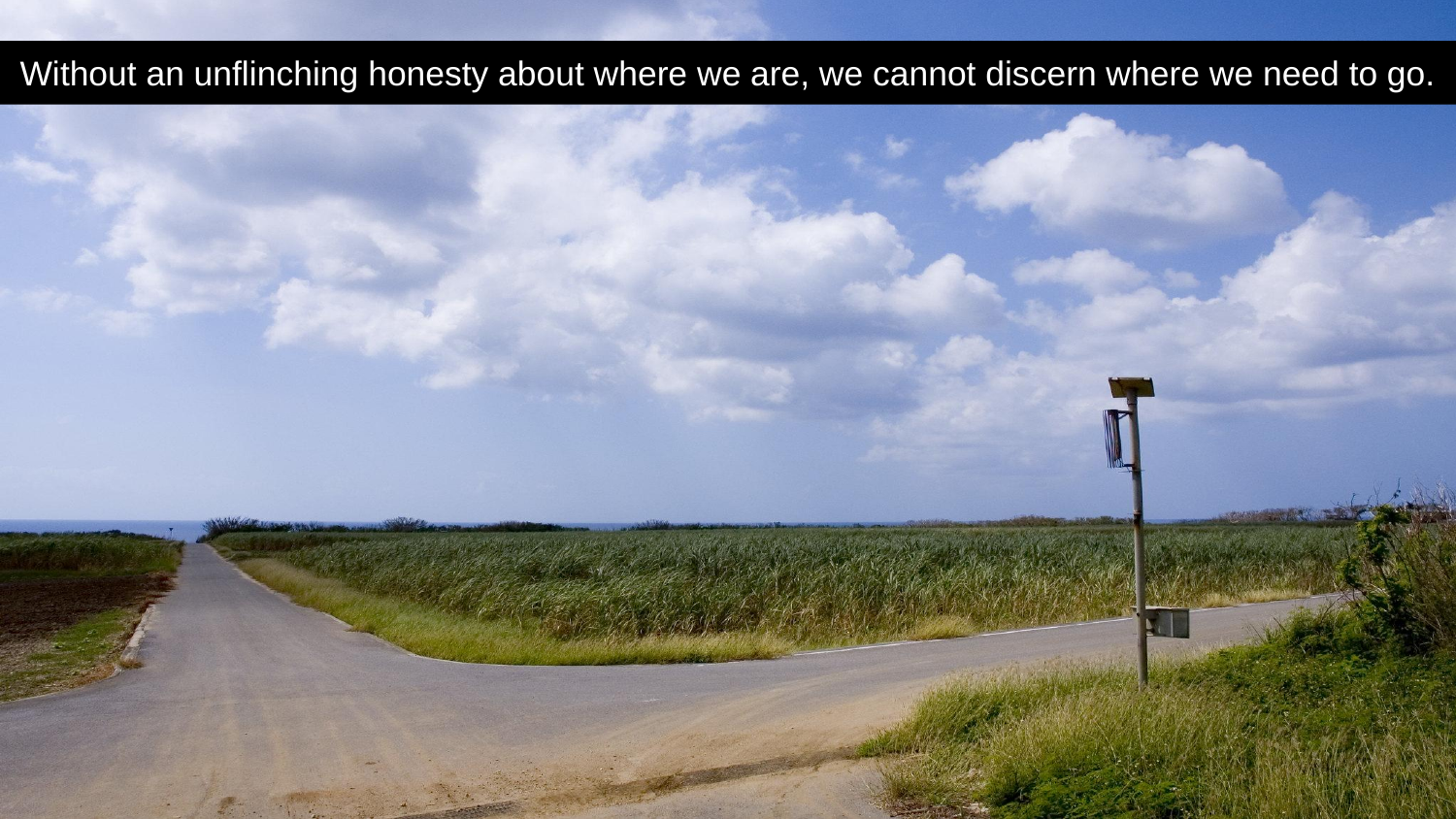

Without an unflinching honesty about where we are, we cannot discern where we need to go.